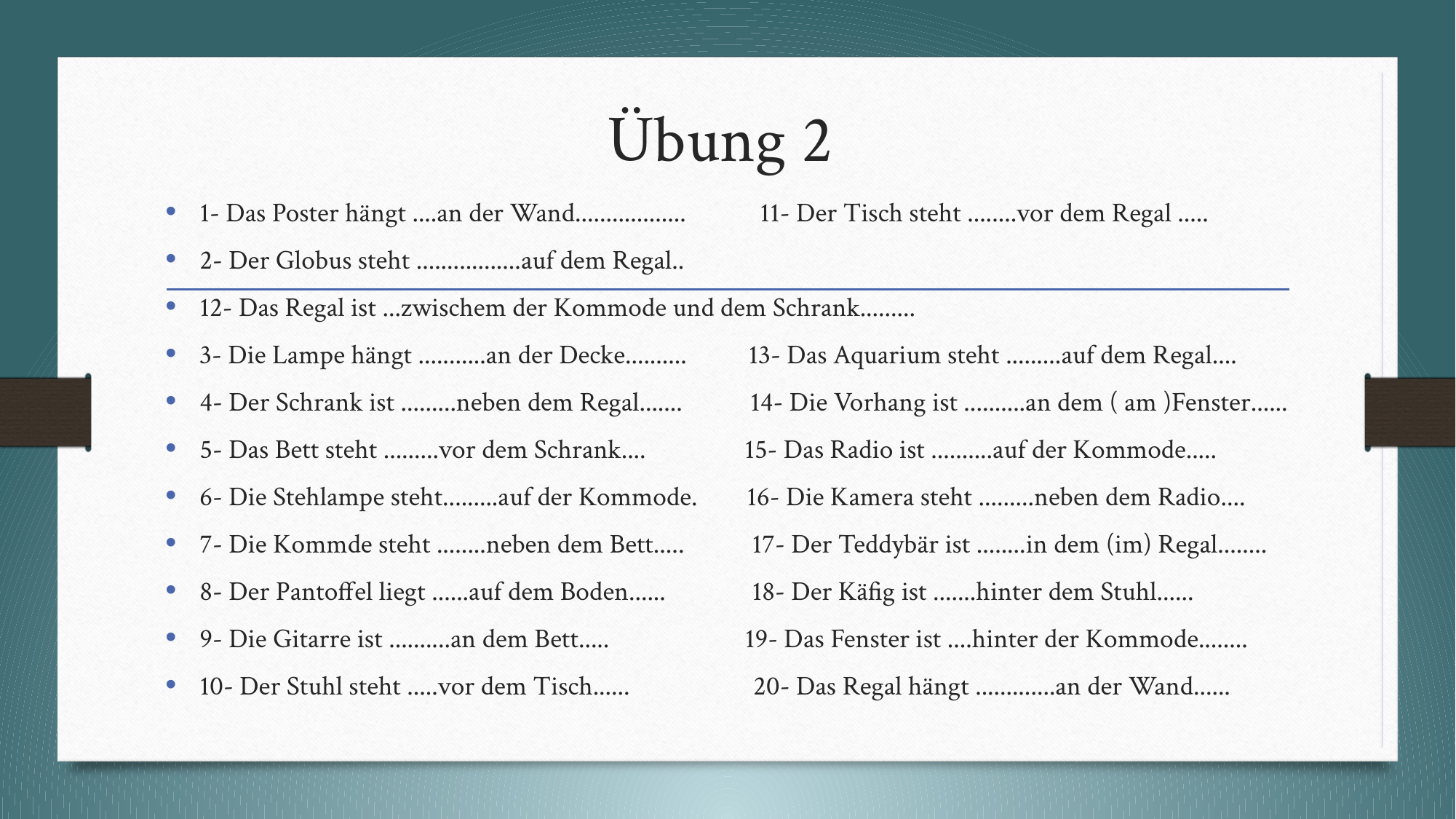

# Übung 2
1- Das Poster hängt ....an der Wand..................            11- Der Tisch steht ........vor dem Regal .....
2- Der Globus steht .................auf dem Regal..
12- Das Regal ist ...zwischem der Kommode und dem Schrank.........
3- Die Lampe hängt ...........an der Decke..........          13- Das Aquarium steht .........auf dem Regal....
4- Der Schrank ist .........neben dem Regal.......           14- Die Vorhang ist ..........an dem ( am )Fenster......
5- Das Bett steht .........vor dem Schrank....                15- Das Radio ist ..........auf der Kommode.....
6- Die Stehlampe steht.........auf der Kommode.        16- Die Kamera steht .........neben dem Radio....
7- Die Kommde steht ........neben dem Bett.....           17- Der Teddybär ist ........in dem (im) Regal........
8- Der Pantoffel liegt ......auf dem Boden......              18- Der Käfig ist .......hinter dem Stuhl......
9- Die Gitarre ist ..........an dem Bett.....                      19- Das Fenster ist ....hinter der Kommode........
10- Der Stuhl steht .....vor dem Tisch......                    20- Das Regal hängt .............an der Wand......